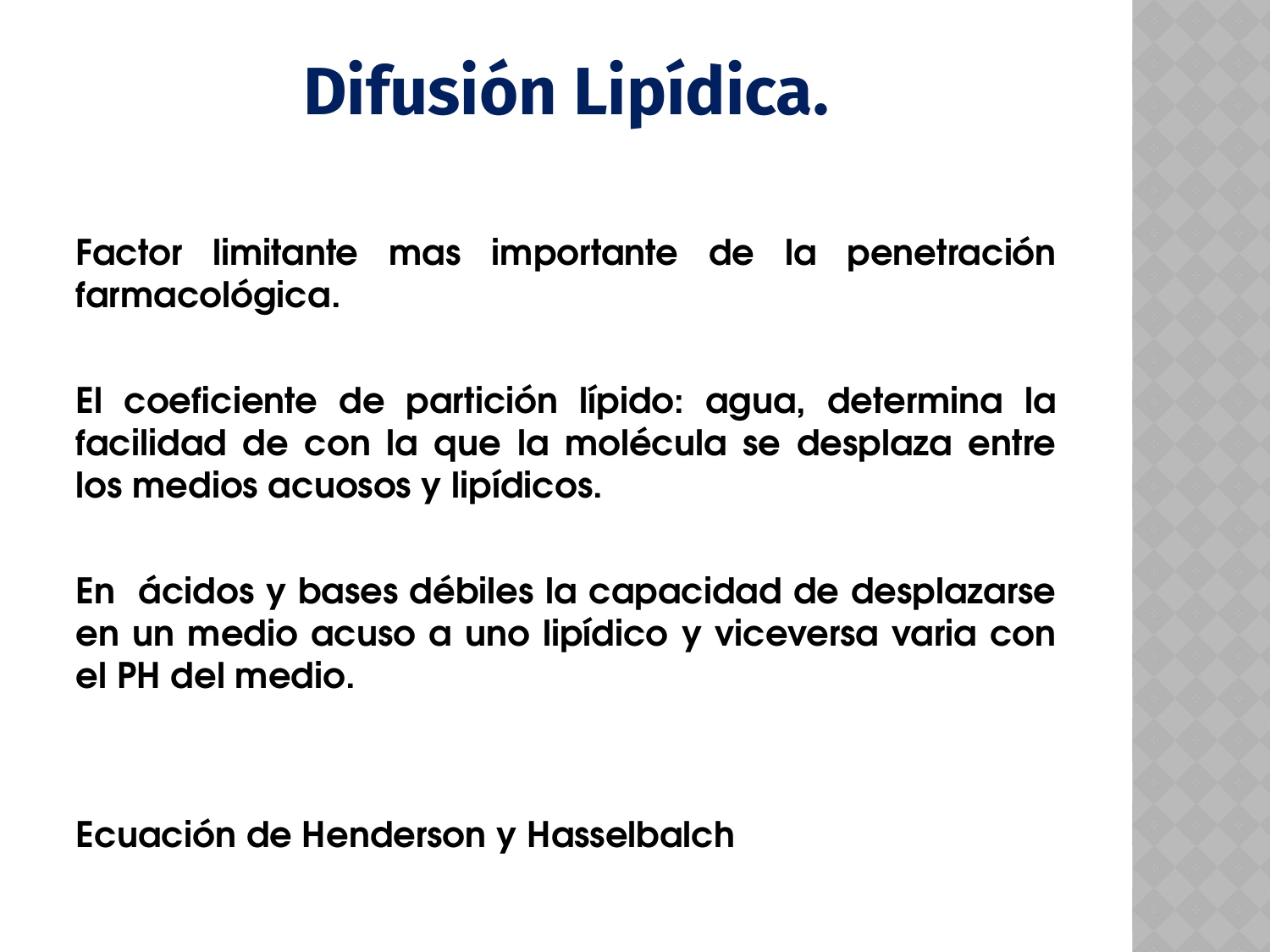

# Difusión Lipídica.
Factor limitante mas importante de la penetración farmacológica.

El coeficiente de partición lípido: agua, determina la facilidad de con la que la molécula se desplaza entre los medios acuosos y lipídicos.

En  ácidos y bases débiles la capacidad de desplazarse en un medio acuso a uno lipídico y viceversa varia con el PH del medio.

Ecuación de Henderson y Hasselbalch